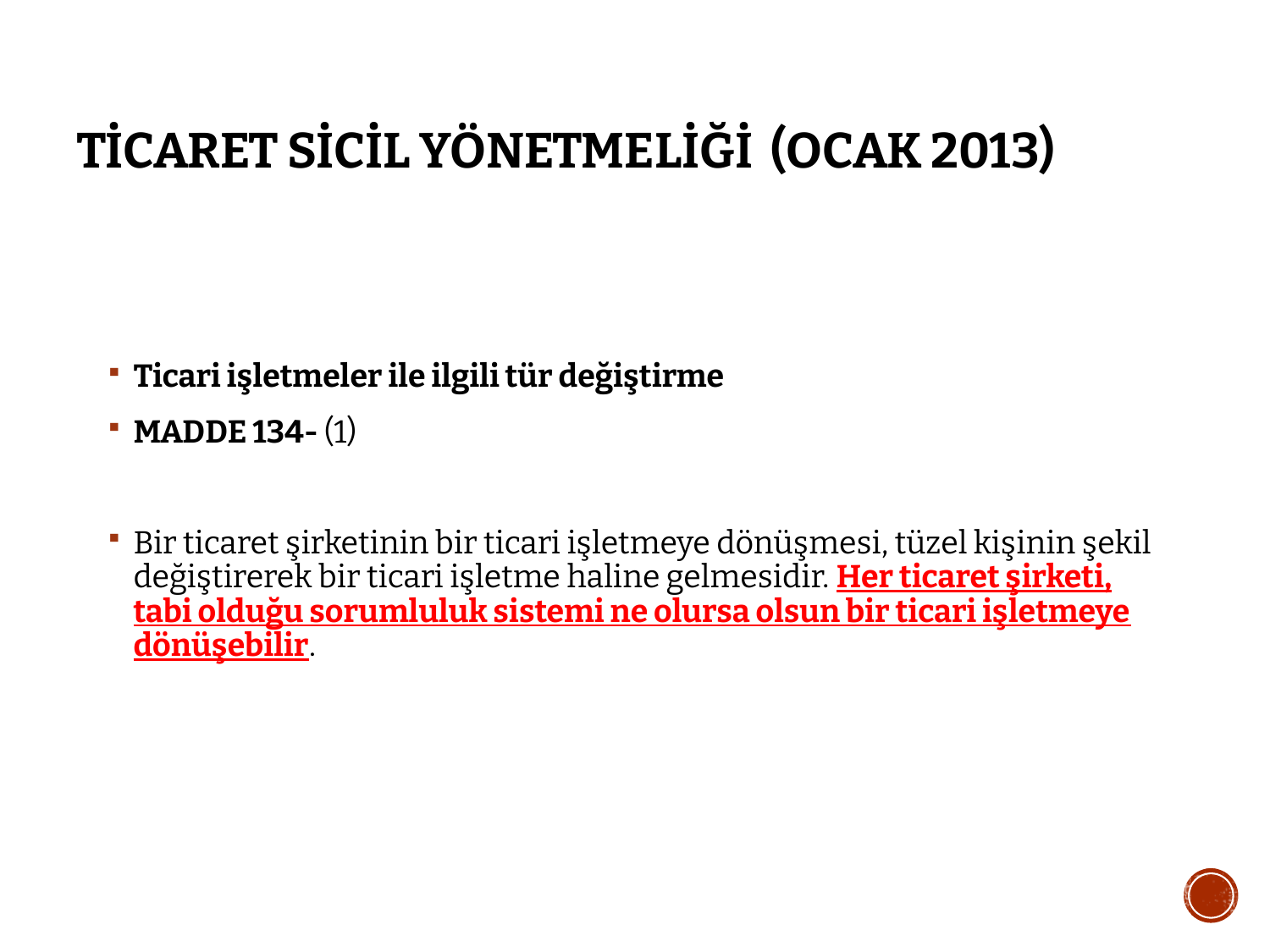

# Ticaret Sicil Yönetmeliği  (Ocak 2013)

Ticari işletmeler ile ilgili tür değiştirme
MADDE 134- (1)

Bir ticaret şirketinin bir ticari işletmeye dönüşmesi, tüzel kişinin şekil değiştirerek bir ticari işletme haline gelmesidir. Her ticaret şirketi, tabi olduğu sorumluluk sistemi ne olursa olsun bir ticari işletmeye dönüşebilir.